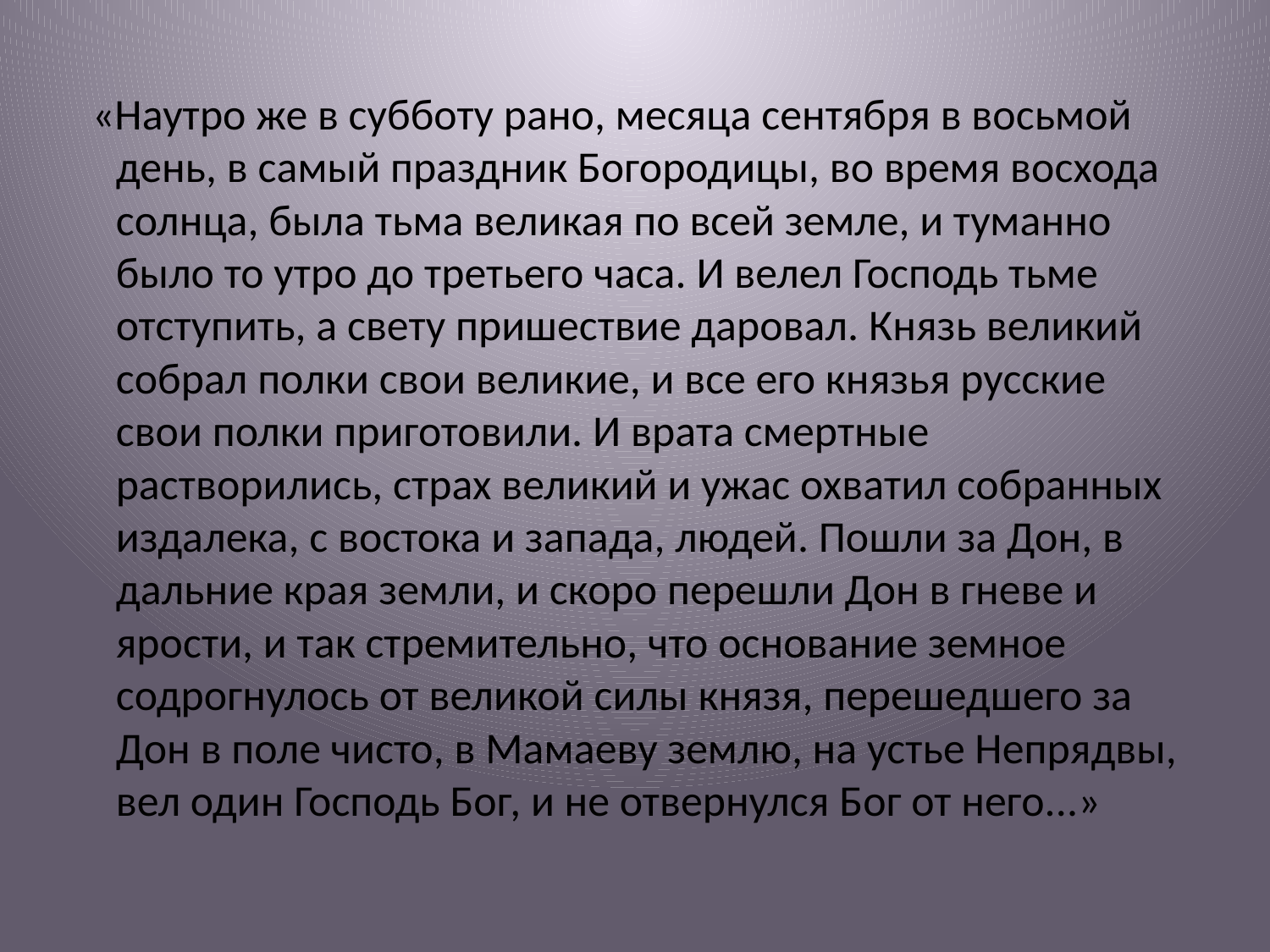

«Наутро же в субботу рано, месяца сентября в восьмой день, в самый праздник Богородицы, во время восхода солнца, была тьма великая по всей земле, и туманно было то утро до третьего часа. И велел Господь тьме отступить, а свету пришествие даровал. Князь великий собрал полки свои великие, и все его князья русские свои полки приготовили. И врата смертные растворились, страх великий и ужас охватил собранных издалека, с востока и запада, людей. Пошли за Дон, в дальние края земли, и скоро перешли Дон в гневе и ярости, и так стремительно, что основание земное содрогнулось от великой силы князя, перешедшего за Дон в поле чисто, в Мамаеву землю, на устье Непрядвы, вел один Господь Бог, и не отвернулся Бог от него...»